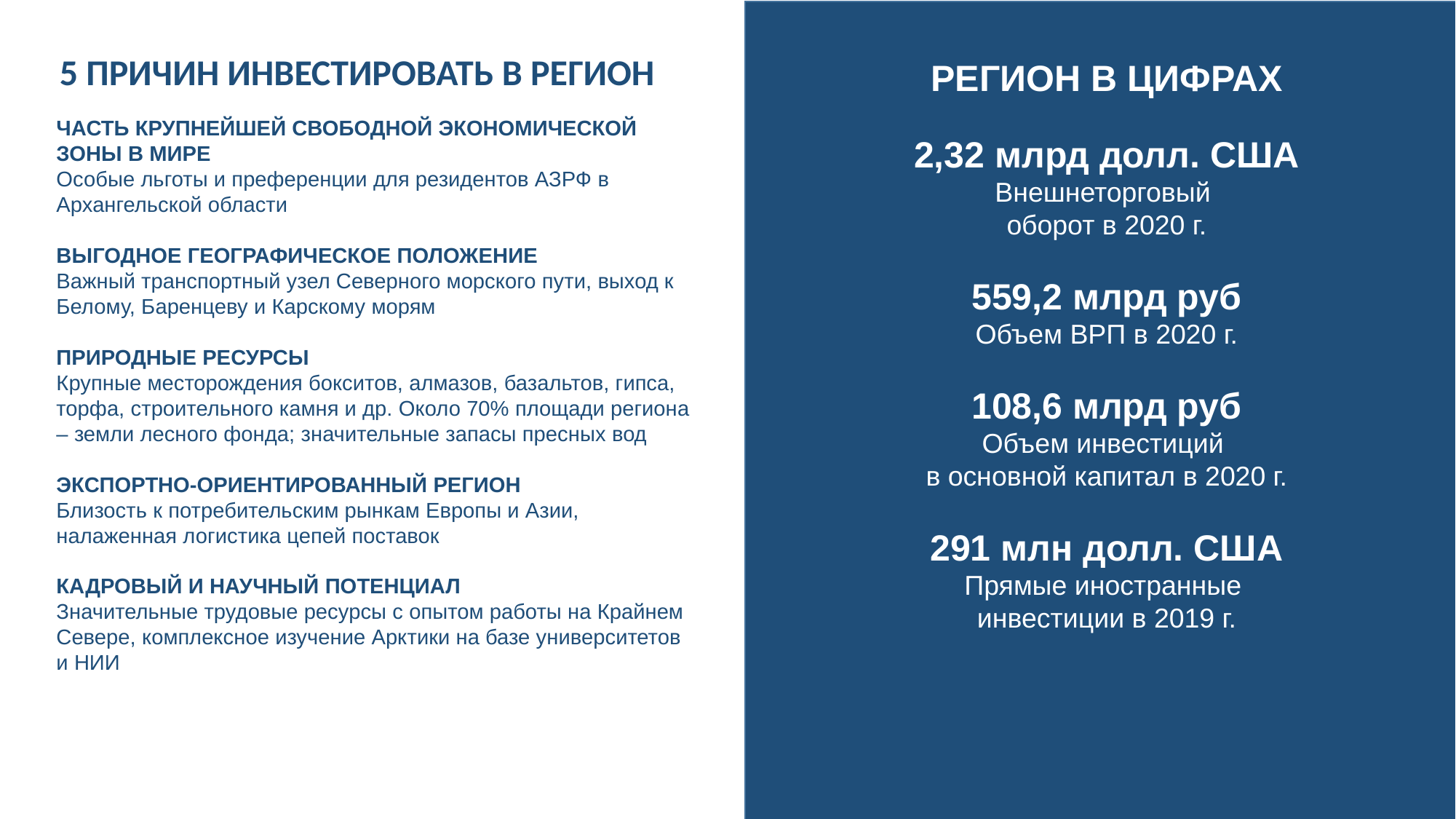

5 ПРИЧИН ИНВЕСТИРОВАТЬ В РЕГИОН
РЕГИОН В ЦИФРАХ

2,32 млрд долл. США
Внешнеторговый
оборот в 2020 г.

559,2 млрд руб
Объем ВРП в 2020 г.

108,6 млрд руб
Объем инвестиций
в основной капитал в 2020 г.

291 млн долл. США
Прямые иностранные
инвестиции в 2019 г.

ЧАСТЬ КРУПНЕЙШЕЙ СВОБОДНОЙ ЭКОНОМИЧЕСКОЙ ЗОНЫ В МИРЕ
Особые льготы и преференции для резидентов АЗРФ в Архангельской области

ВЫГОДНОЕ ГЕОГРАФИЧЕСКОЕ ПОЛОЖЕНИЕ
Важный транспортный узел Северного морского пути, выход к Белому, Баренцеву и Карскому морям

ПРИРОДНЫЕ РЕСУРСЫ
Крупные месторождения бокситов, алмазов, базальтов, гипса, торфа, строительного камня и др. Около 70% площади региона – земли лесного фонда; значительные запасы пресных вод

ЭКСПОРТНО-ОРИЕНТИРОВАННЫЙ РЕГИОН
Близость к потребительским рынкам Европы и Азии, налаженная логистика цепей поставок

КАДРОВЫЙ И НАУЧНЫЙ ПОТЕНЦИАЛ
Значительные трудовые ресурсы с опытом работы на Крайнем Севере, комплексное изучение Арктики на базе университетов и НИИ